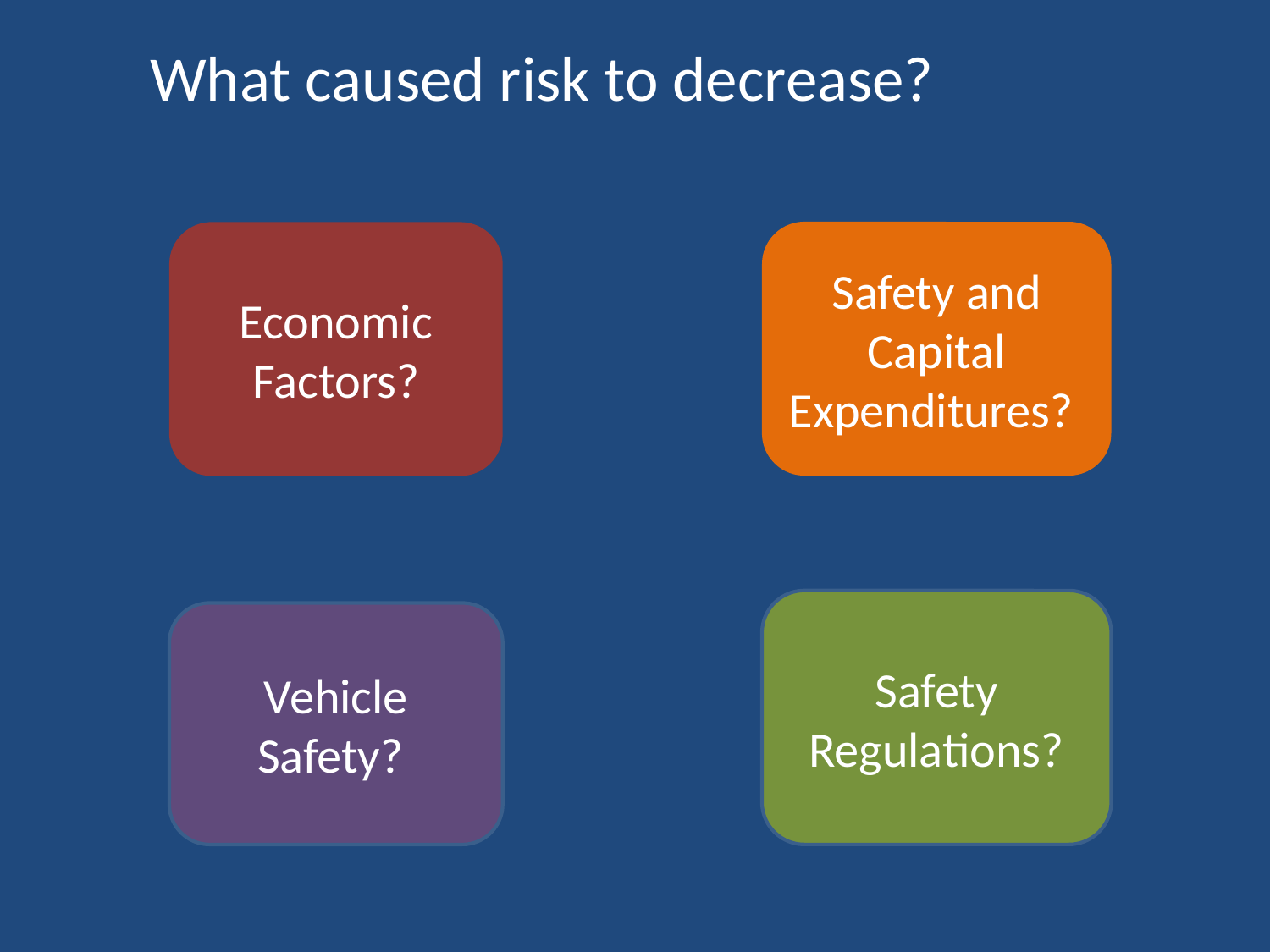

What caused risk to decrease?
Safety and Capital Expenditures?
Economic
Factors?
Safety Regulations?
Vehicle
Safety?